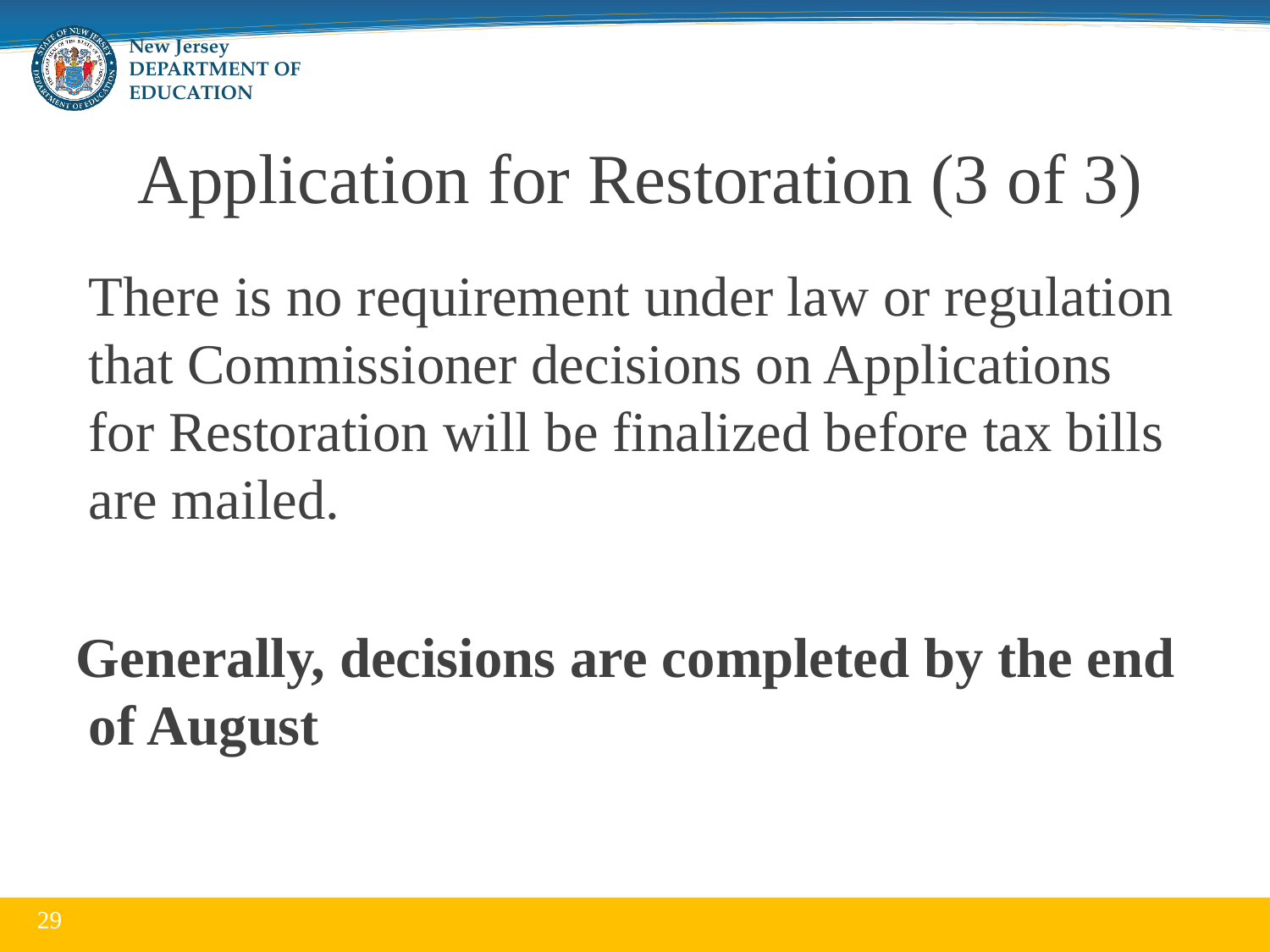

# Application for Restoration (3 of 3)
	There is no requirement under law or regulation that Commissioner decisions on Applications for Restoration will be finalized before tax bills are mailed.

Generally, decisions are completed by the end of August